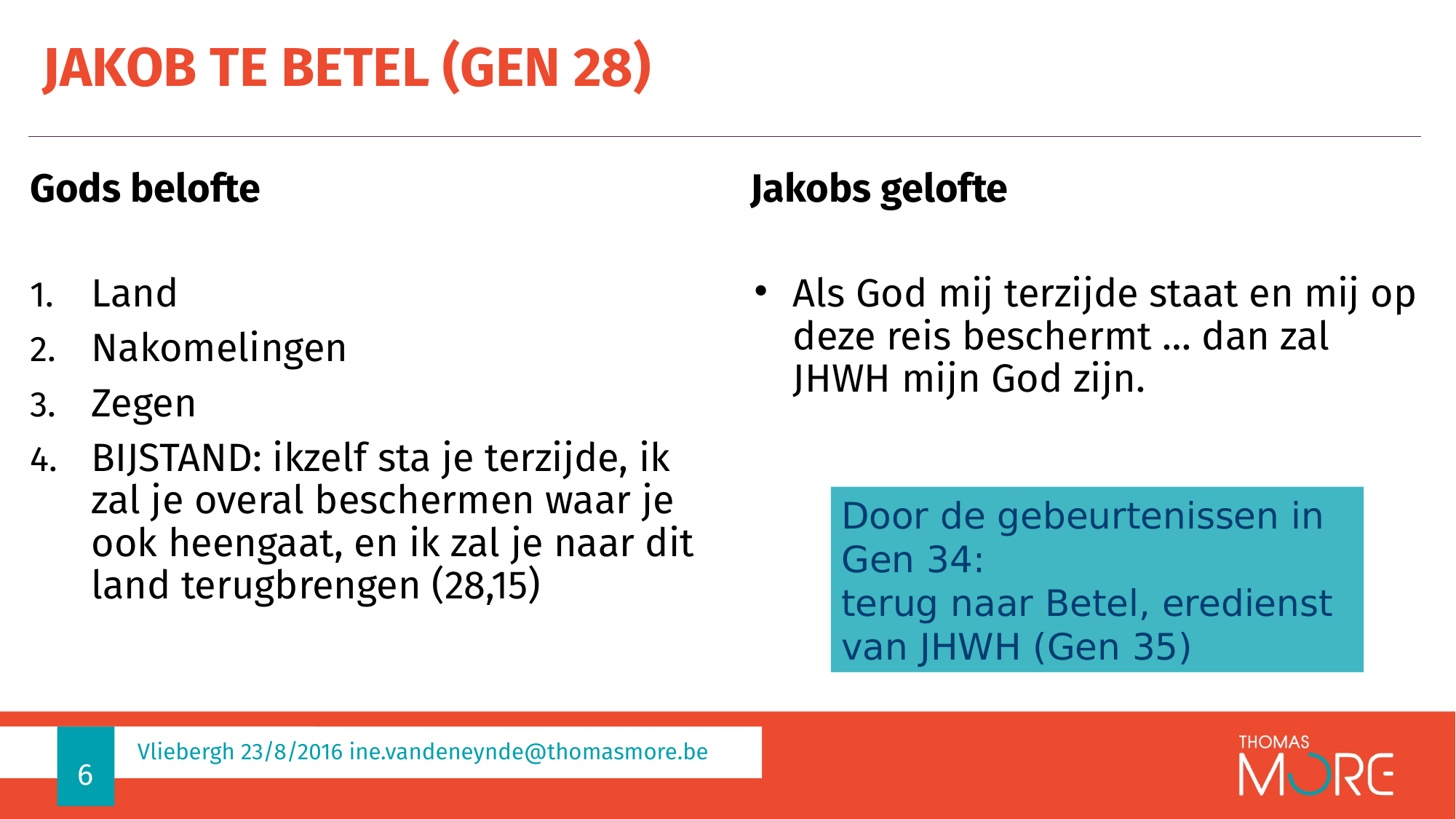

# Jakob te Betel (Gen 28)
Gods belofte
Jakobs gelofte
Land
Nakomelingen
Zegen
BIJSTAND: ikzelf sta je terzijde, ik zal je overal beschermen waar je ook heengaat, en ik zal je naar dit land terugbrengen (28,15)

Als God mij terzijde staat en mij op deze reis beschermt … dan zal JHWH mijn God zijn.
Door de gebeurtenissen in Gen 34:
terug naar Betel, eredienst van JHWH (Gen 35)
6
Vliebergh 23/8/2016 ine.vandeneynde@thomasmore.be